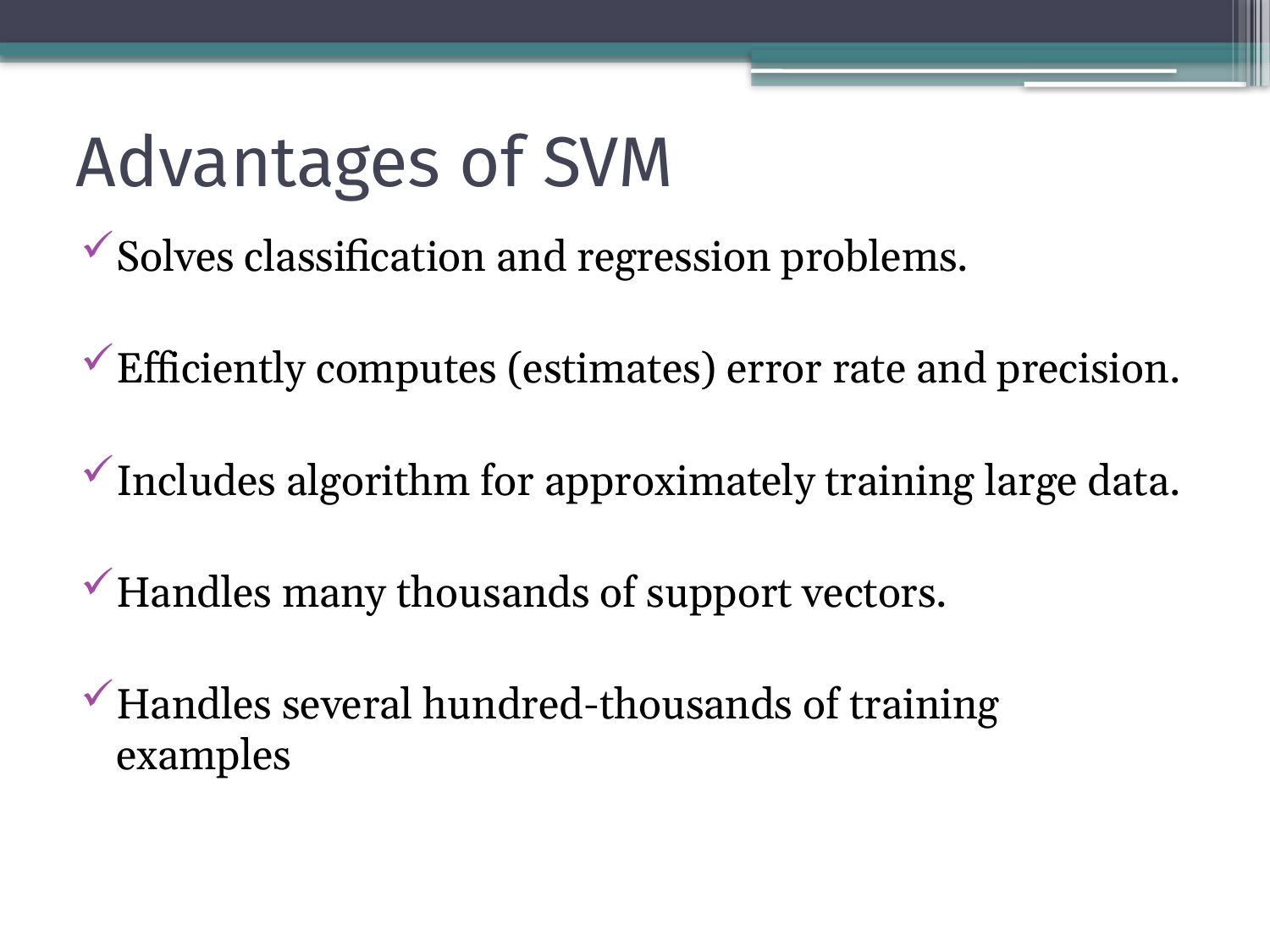

# Advantages of SVM
Solves classification and regression problems.

Efficiently computes (estimates) error rate and precision.

Includes algorithm for approximately training large data.

Handles many thousands of support vectors.

Handles several hundred-thousands of training examples